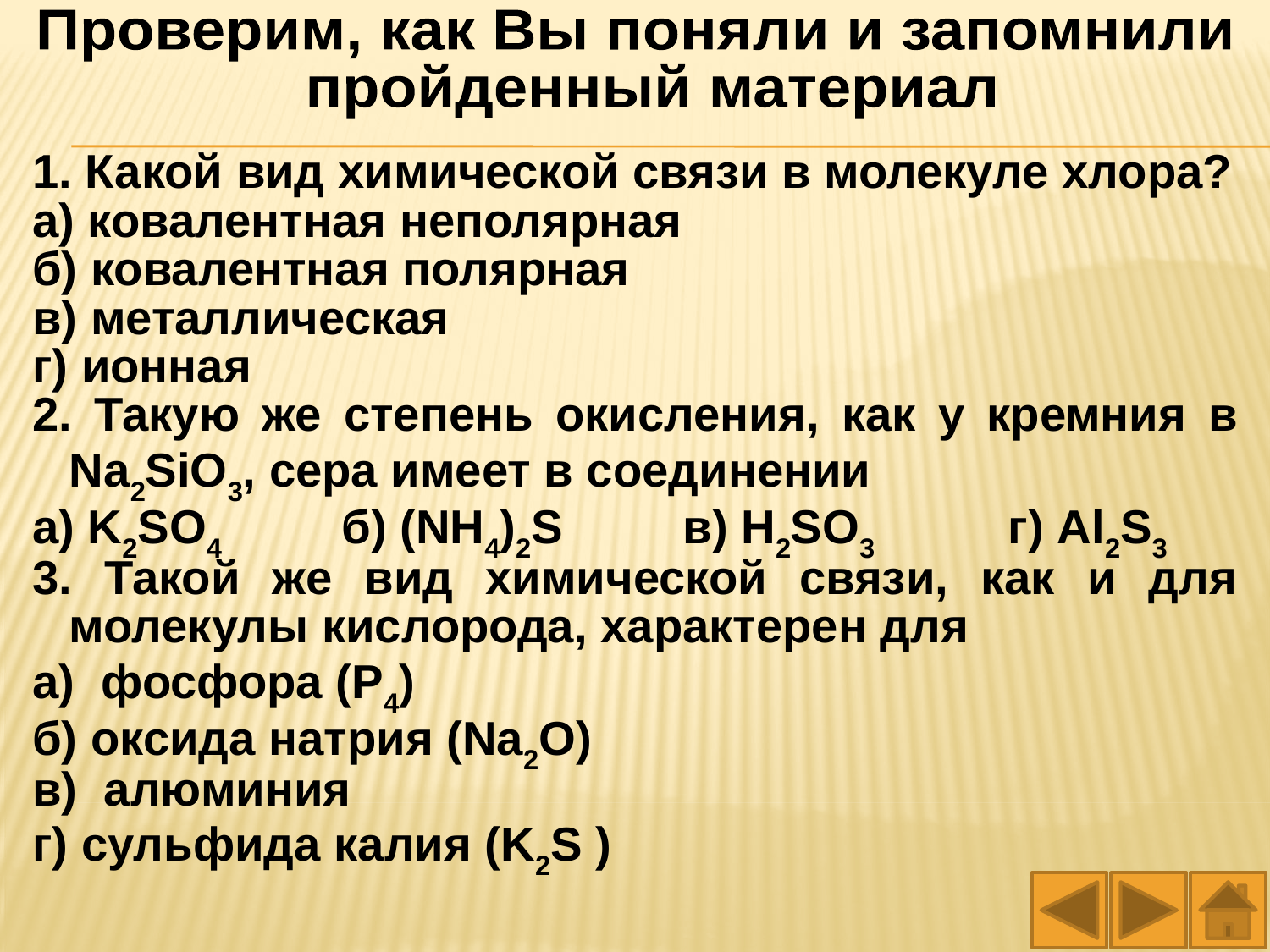

Проверим, как Вы поняли и запомнили
 пройденный материал
1. Какой вид химической связи в молекуле хлора?
а) ковалентная неполярная
б) ковалентная полярная
в) металлическая
г) ионная
2. Такую же степень окисления, как у кремния в Nа2SiO3, сера имеет в соединении
а) K2SO4         б) (NН4)2S         в) Н2SO3          г) Аl2S3
3. Такой же вид химической связи, как и для молекулы кислорода, характерен для
а)  фосфора (P4)
б) оксида натрия (Na2O)
в)  алюминия
г) сульфида калия (K2S )